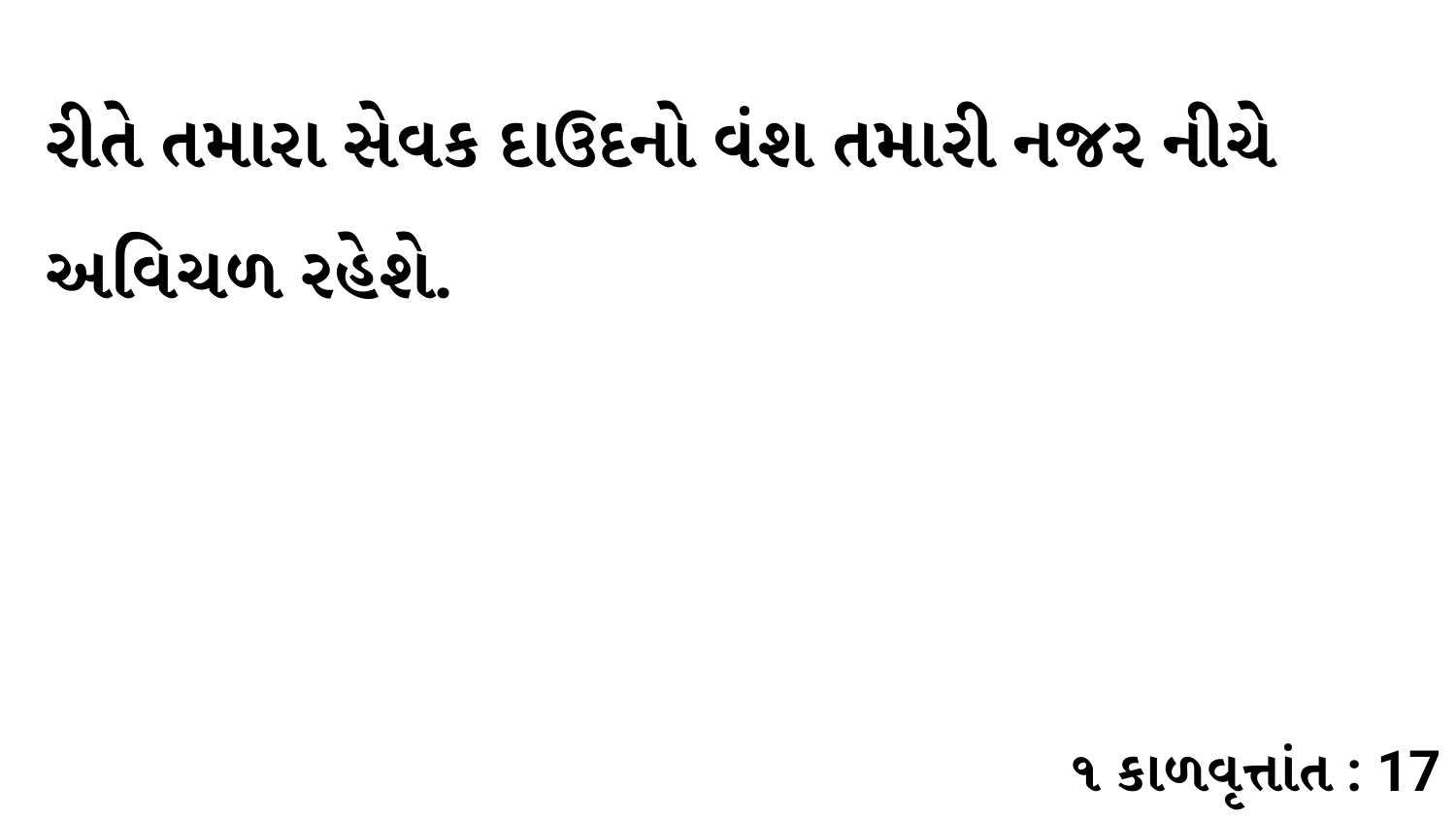

રીતે તમારા સેવક દાઉદનો વંશ તમારી નજર નીચે અવિચળ રહેશે.
૧ કાળવૃત્તાંત : 17